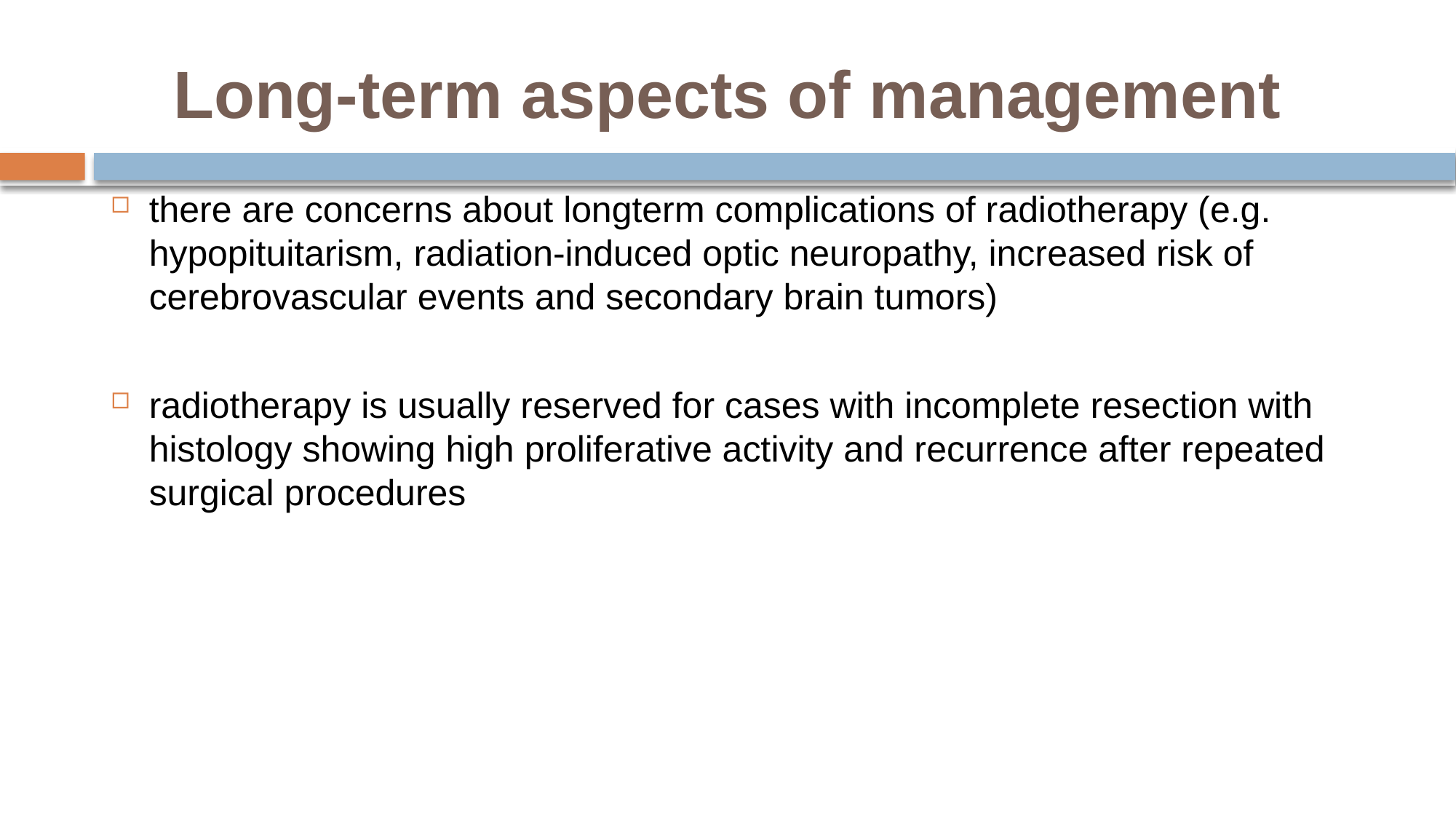

# Long‑term aspects of management
there are concerns about longterm complications of radiotherapy (e.g. hypopituitarism, radiation-induced optic neuropathy, increased risk of cerebrovascular events and secondary brain tumors)

radiotherapy is usually reserved for cases with incomplete resection with histology showing high proliferative activity and recurrence after repeated surgical procedures